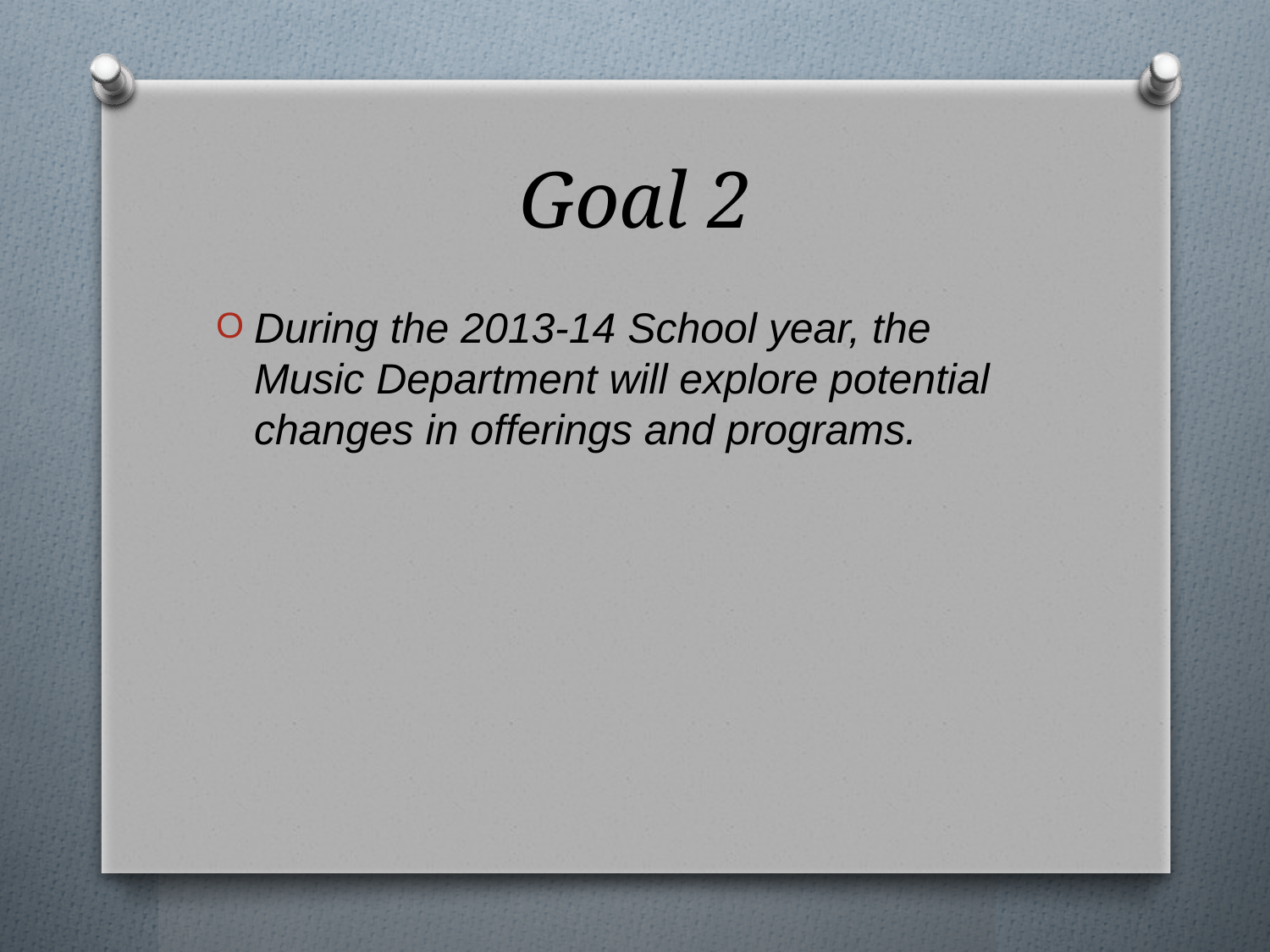

# Goal 2
During the 2013-14 School year, the Music Department will explore potential changes in offerings and programs.